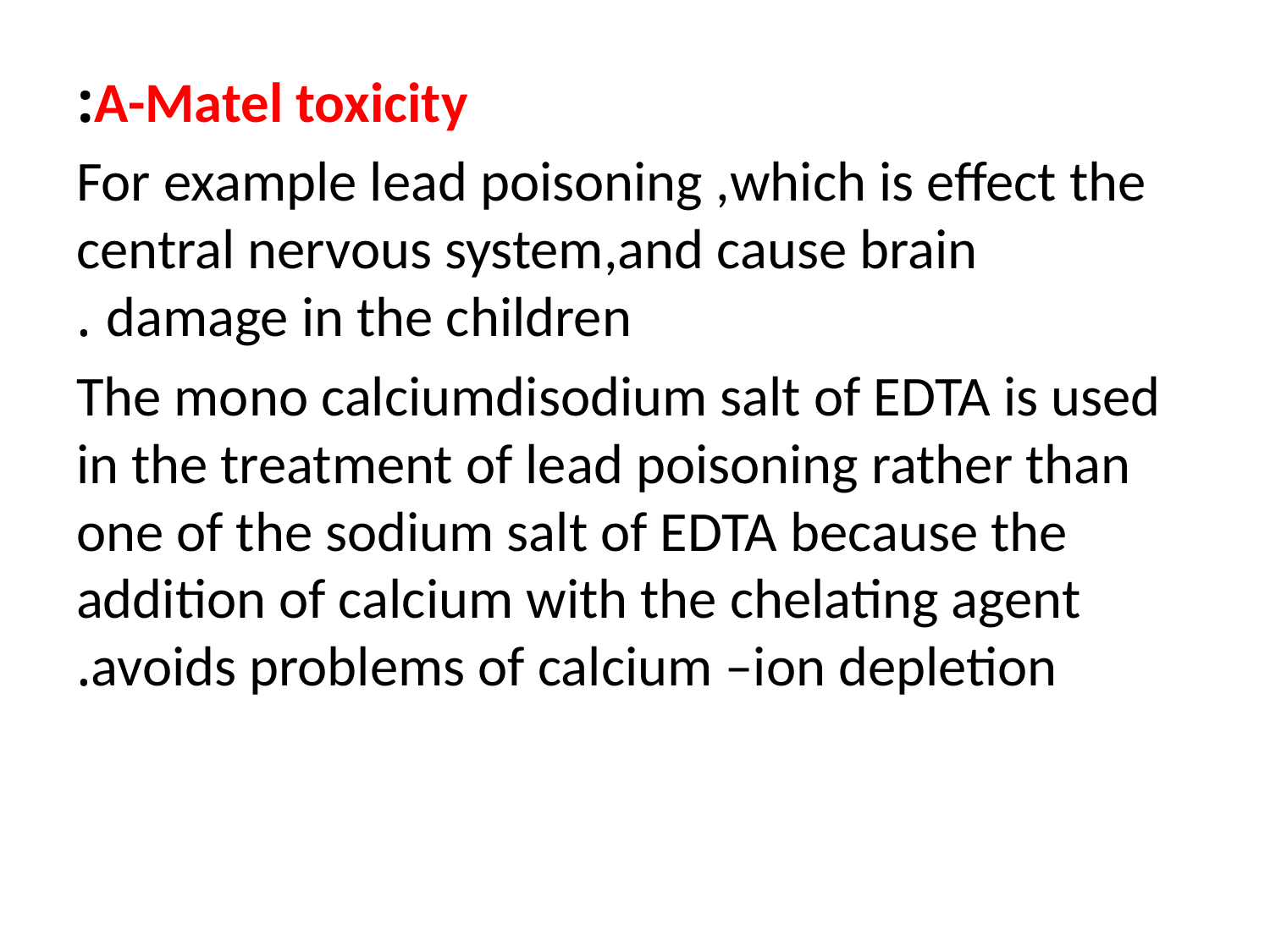

A-Matel toxicity:
For example lead poisoning ,which is effect the central nervous system,and cause brain damage in the children .
The mono calciumdisodium salt of EDTA is used in the treatment of lead poisoning rather than one of the sodium salt of EDTA because the addition of calcium with the chelating agent avoids problems of calcium –ion depletion.